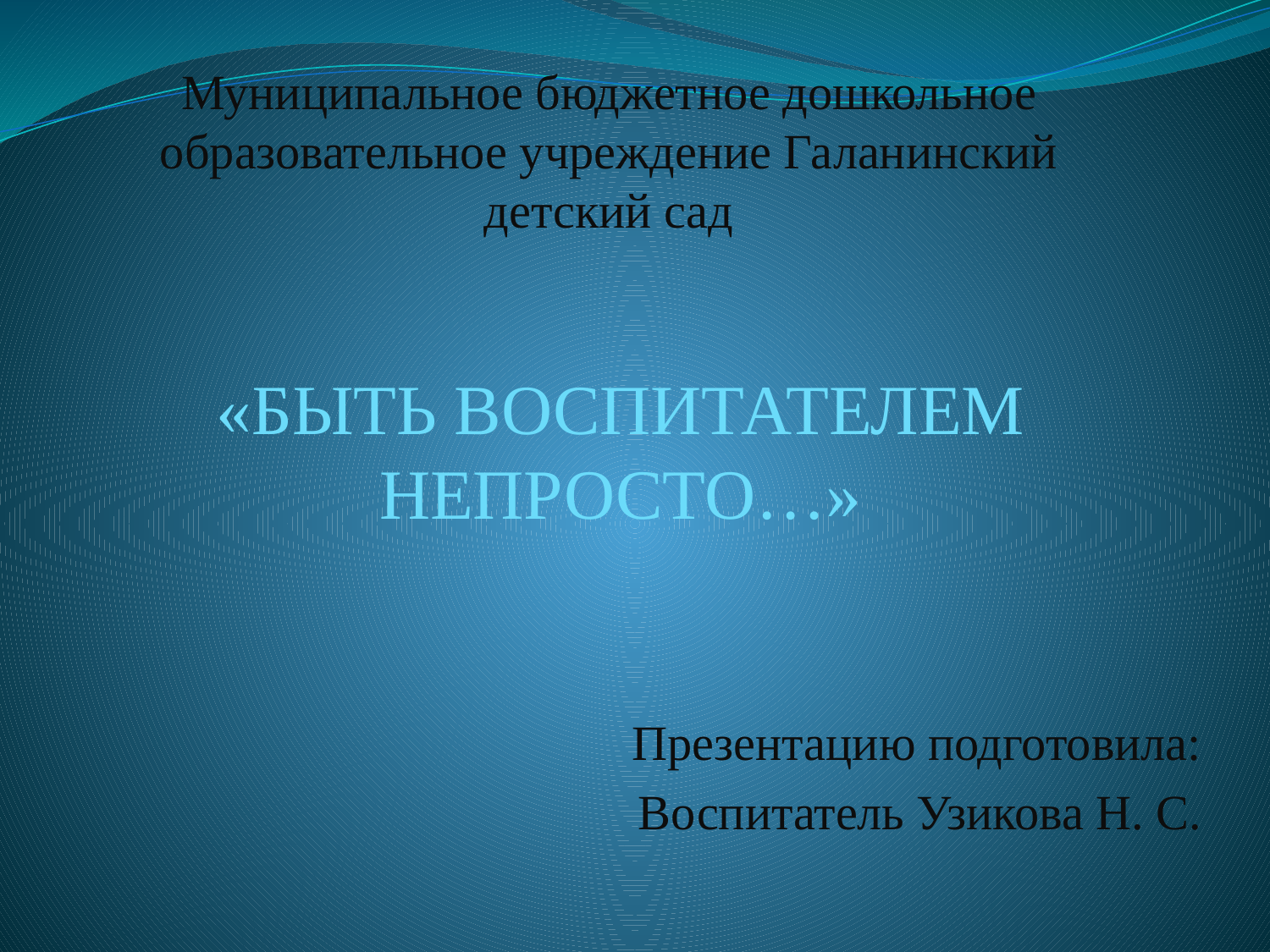

# Муниципальное бюджетное дошкольное образовательное учреждение Галанинский детский сад

«БЫТЬ ВОСПИТАТЕЛЕМ НЕПРОСТО…»

Презентацию подготовила:
Воспитатель Узикова Н. С.